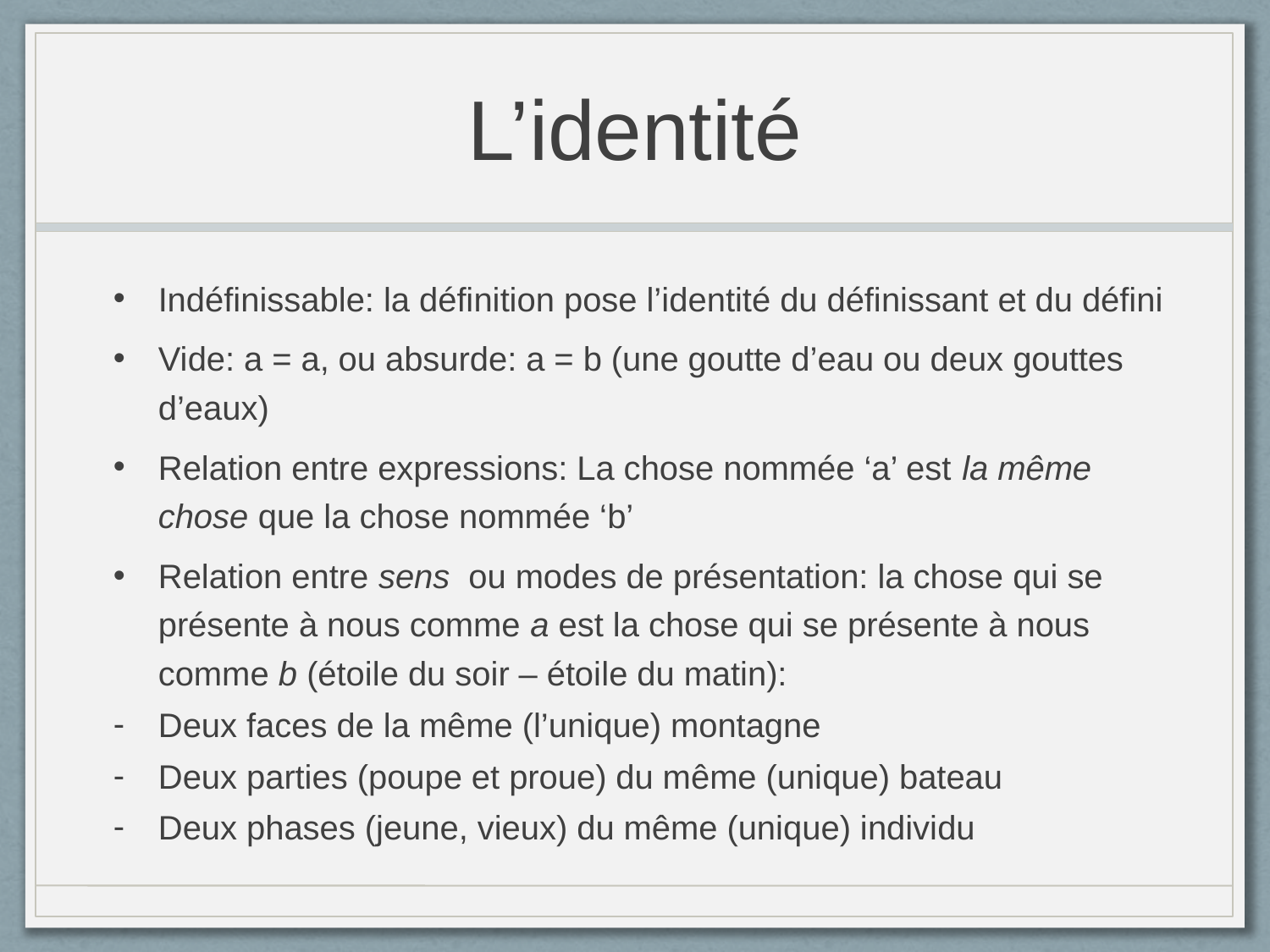

# L’identité
Indéfinissable: la définition pose l’identité du définissant et du défini
Vide: a = a, ou absurde: a = b (une goutte d’eau ou deux gouttes d’eaux)
Relation entre expressions: La chose nommée ‘a’ est la même chose que la chose nommée ‘b’
Relation entre sens  ou modes de présentation: la chose qui se présente à nous comme a est la chose qui se présente à nous comme b (étoile du soir – étoile du matin):
Deux faces de la même (l’unique) montagne
Deux parties (poupe et proue) du même (unique) bateau
Deux phases (jeune, vieux) du même (unique) individu